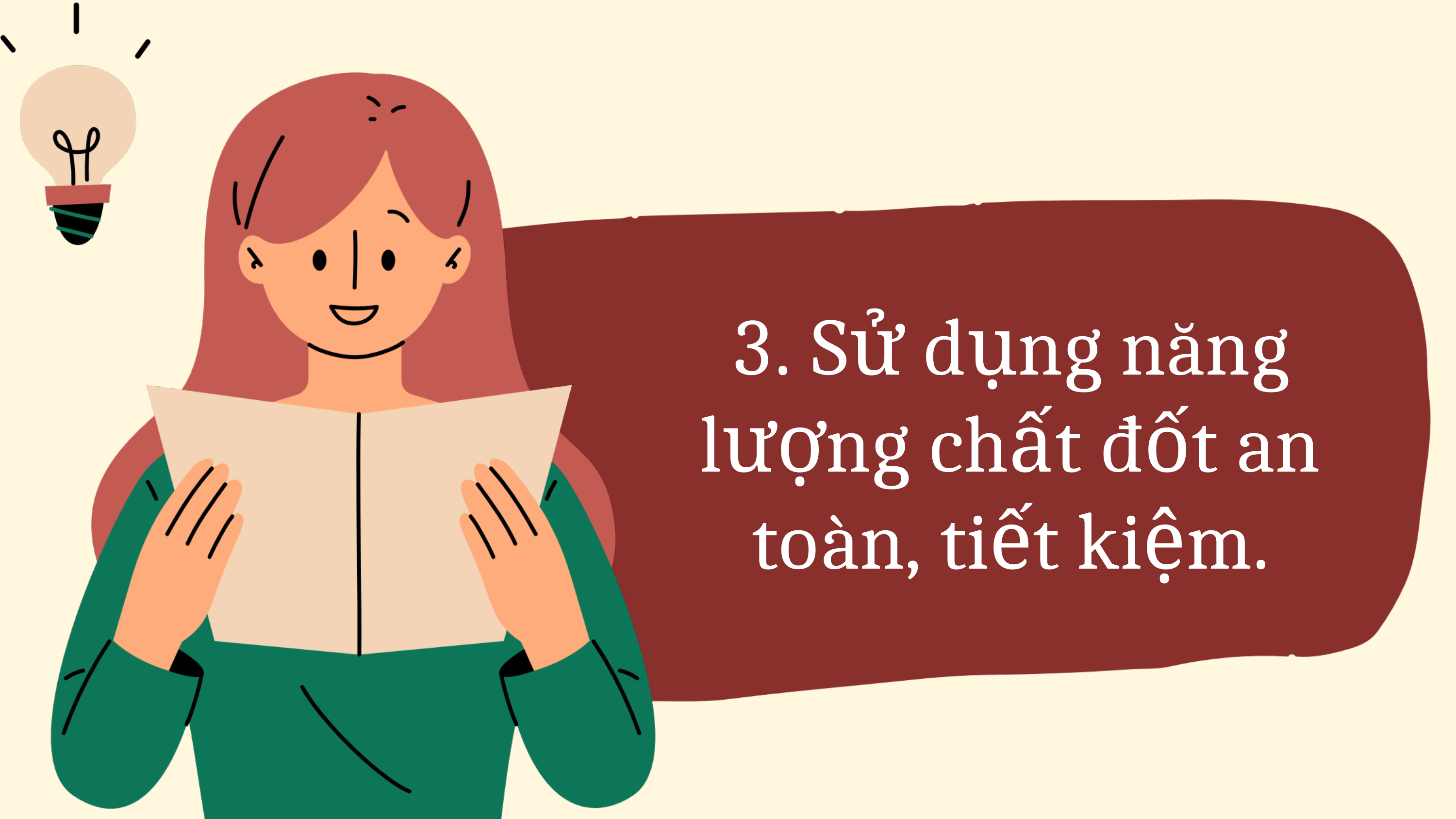

3. Sử dụng năng lượng chất đốt an toàn, tiết kiệm.